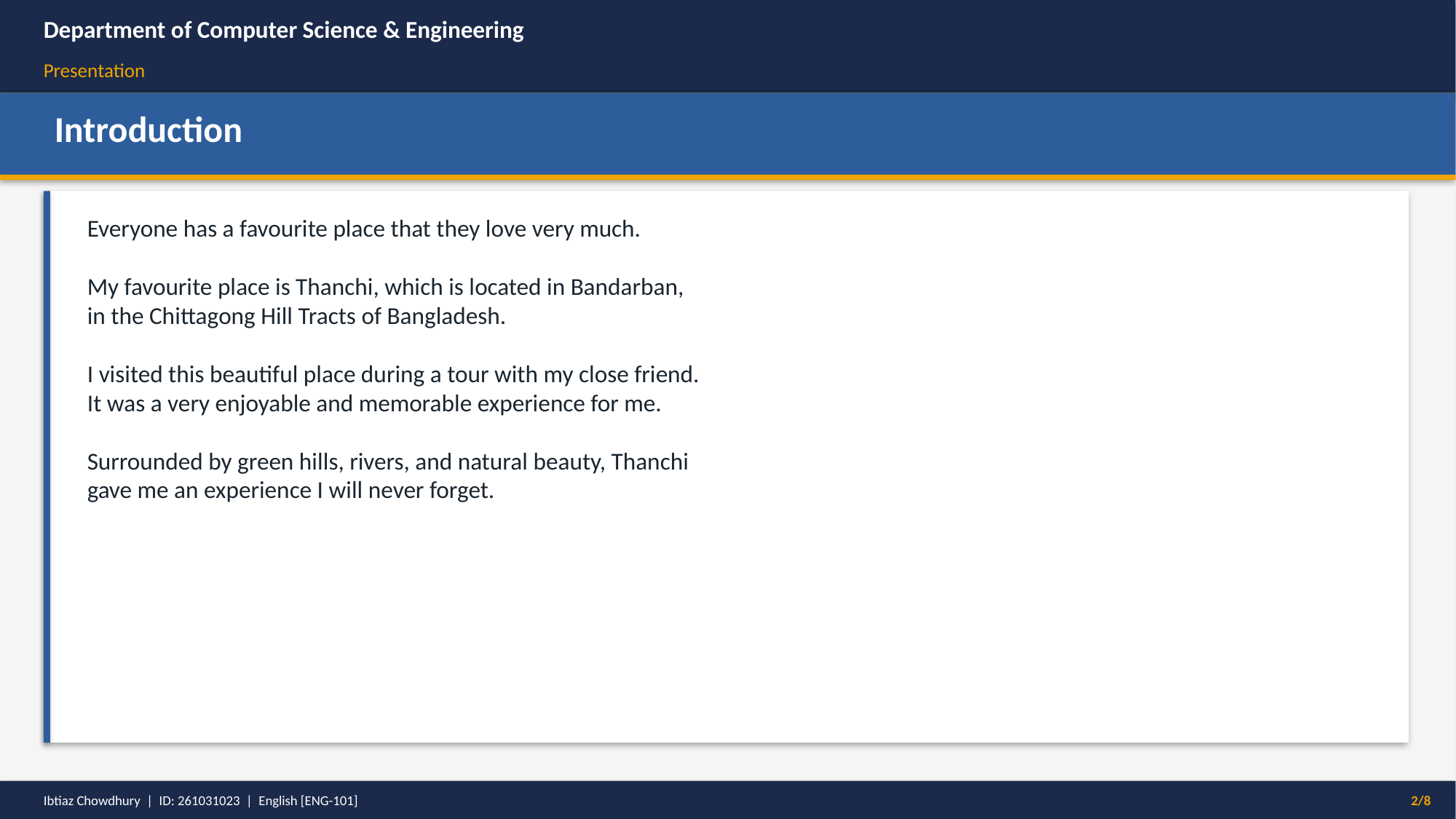

Department of Computer Science & Engineering
Presentation

Introduction

Everyone has a favourite place that they love very much.

My favourite place is Thanchi, which is located in Bandarban,
in the Chittagong Hill Tracts of Bangladesh.

I visited this beautiful place during a tour with my close friend.
It was a very enjoyable and memorable experience for me.

Surrounded by green hills, rivers, and natural beauty, Thanchi
gave me an experience I will never forget.

Ibtiaz Chowdhury  |  ID: 261031023  |  English [ENG-101]
2/8